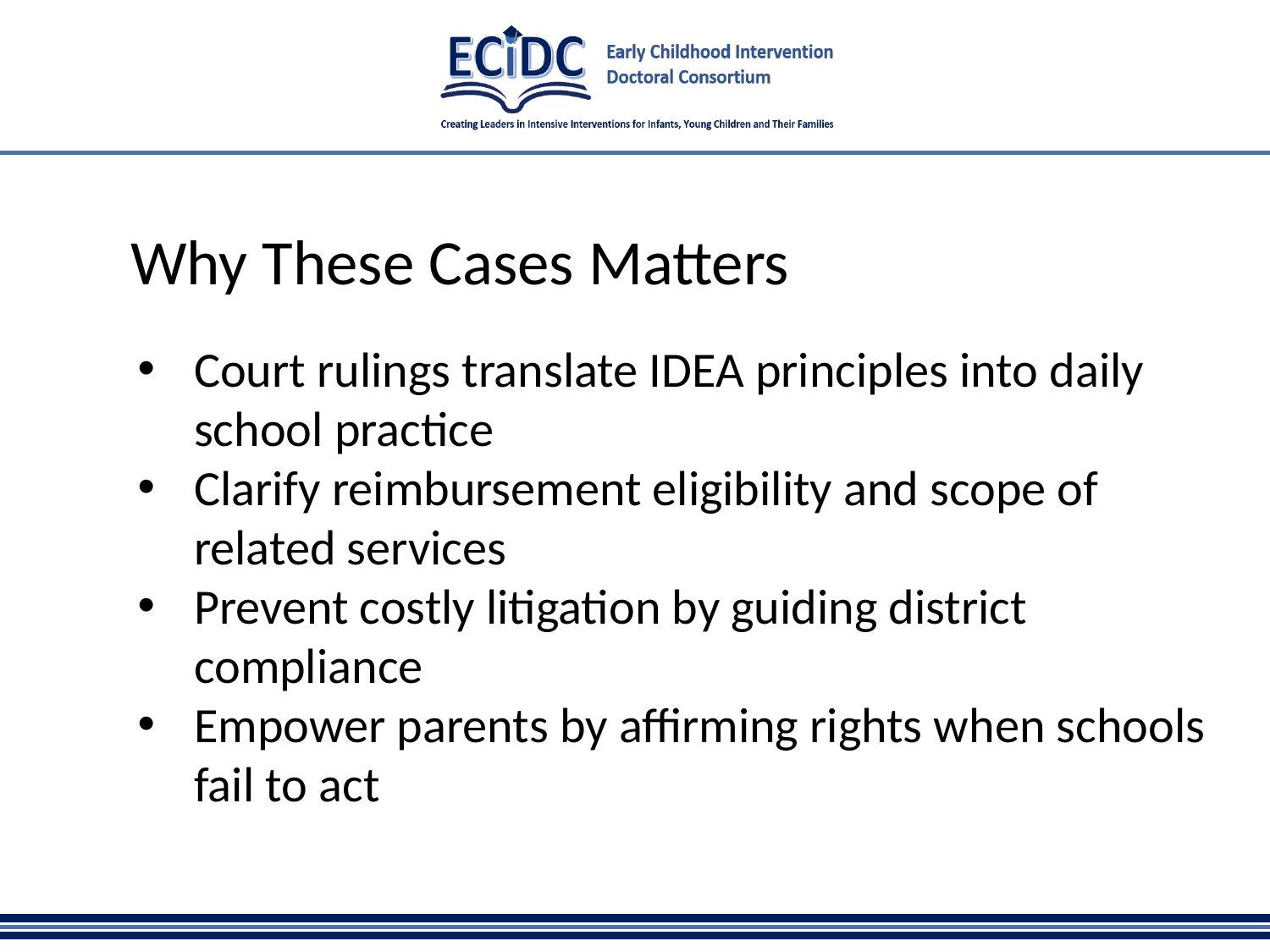

# Why These Cases Matters
Court rulings translate IDEA principles into daily school practice
Clarify reimbursement eligibility and scope of related services
Prevent costly litigation by guiding district compliance
Empower parents by affirming rights when schools fail to act